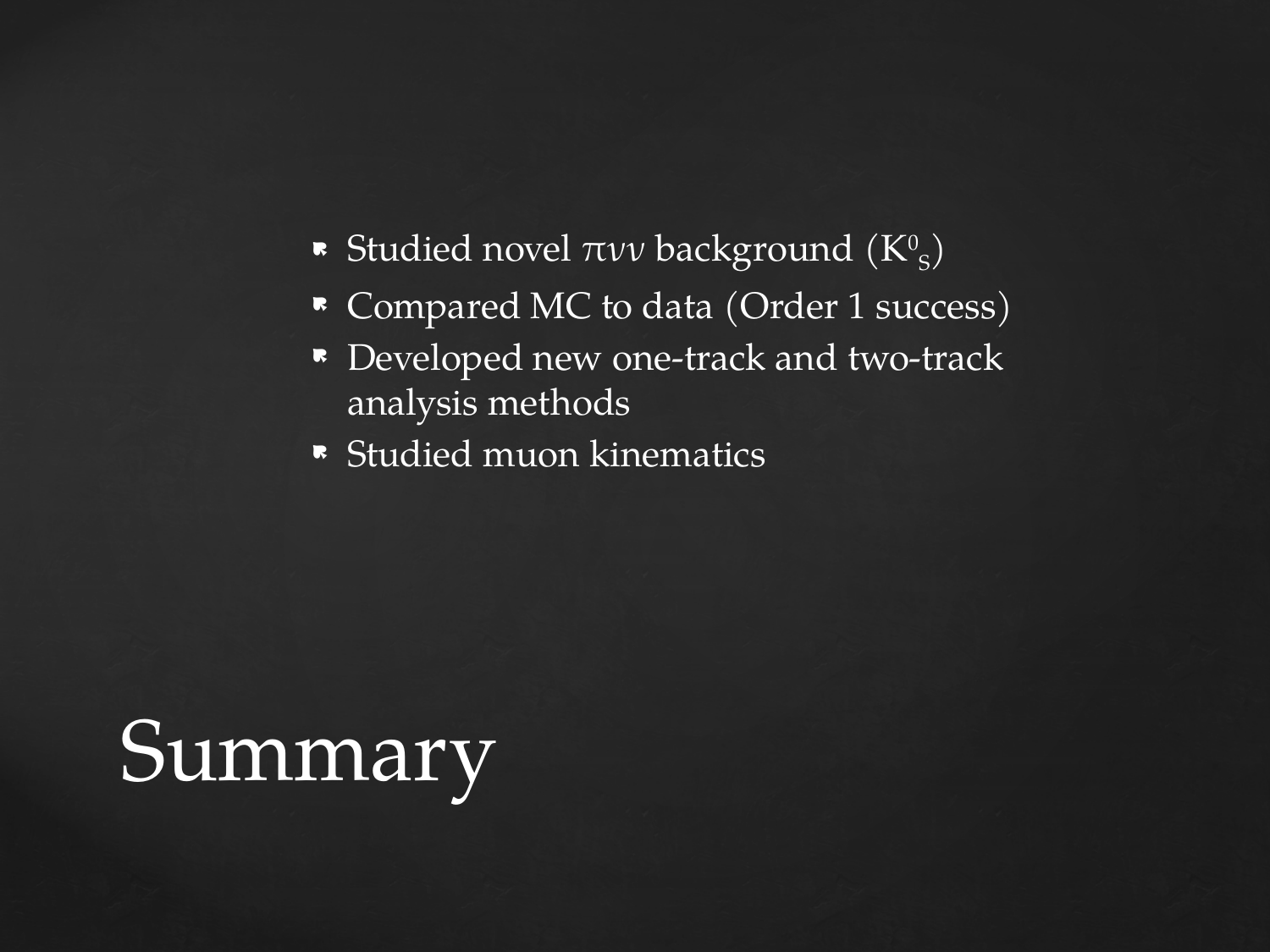

Studied novel πνν background (K0S)
Compared MC to data (Order 1 success)
Developed new one-track and two-track analysis methods
Studied muon kinematics
# Summary